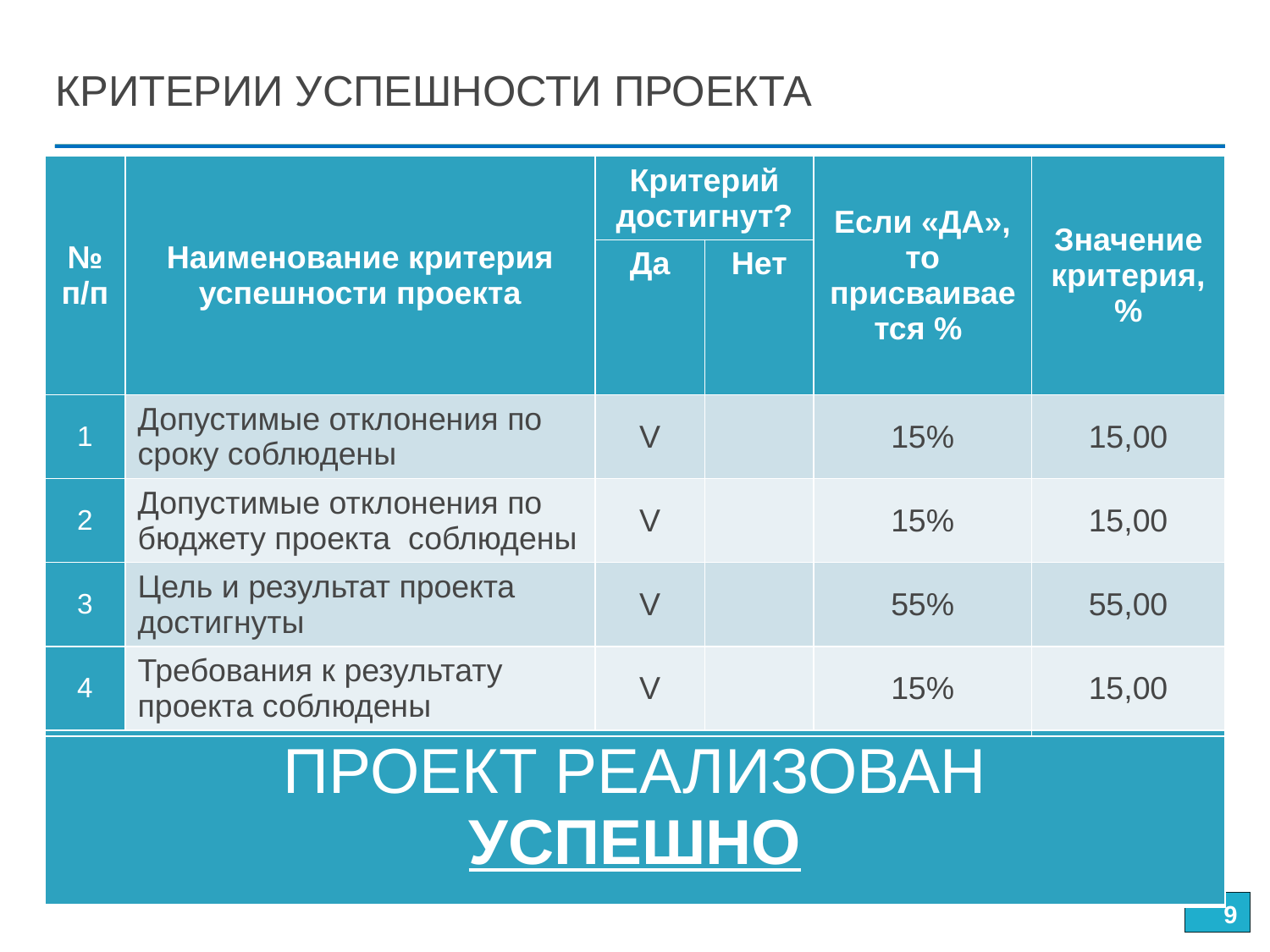

КРИТЕРИИ УСПЕШНОСТИ ПРОЕКТА

| № п/п | Наименование критерия успешности проекта | Критерий достигнут? |  | Если «ДА», то присваивается % | Значение критерия, % |
| --- | --- | --- | --- | --- | --- |
|  |  | Да | Нет |  |  |
| 1 | Допустимые отклонения по сроку соблюдены | V |  | 15% | 15,00 |
| 2 | Допустимые отклонения по бюджету проекта соблюдены | V |  | 15% | 15,00 |
| 3 | Цель и результат проекта достигнуты | V |  | 55% | 55,00 |
| 4 | Требования к результату проекта соблюдены | V |  | 15% | 15,00 |
| Итого сумма всех критериев: |  |  |  |  | 100 |
| ПРОЕКТ РЕАЛИЗОВАН УСПЕШНО |
| --- |
9